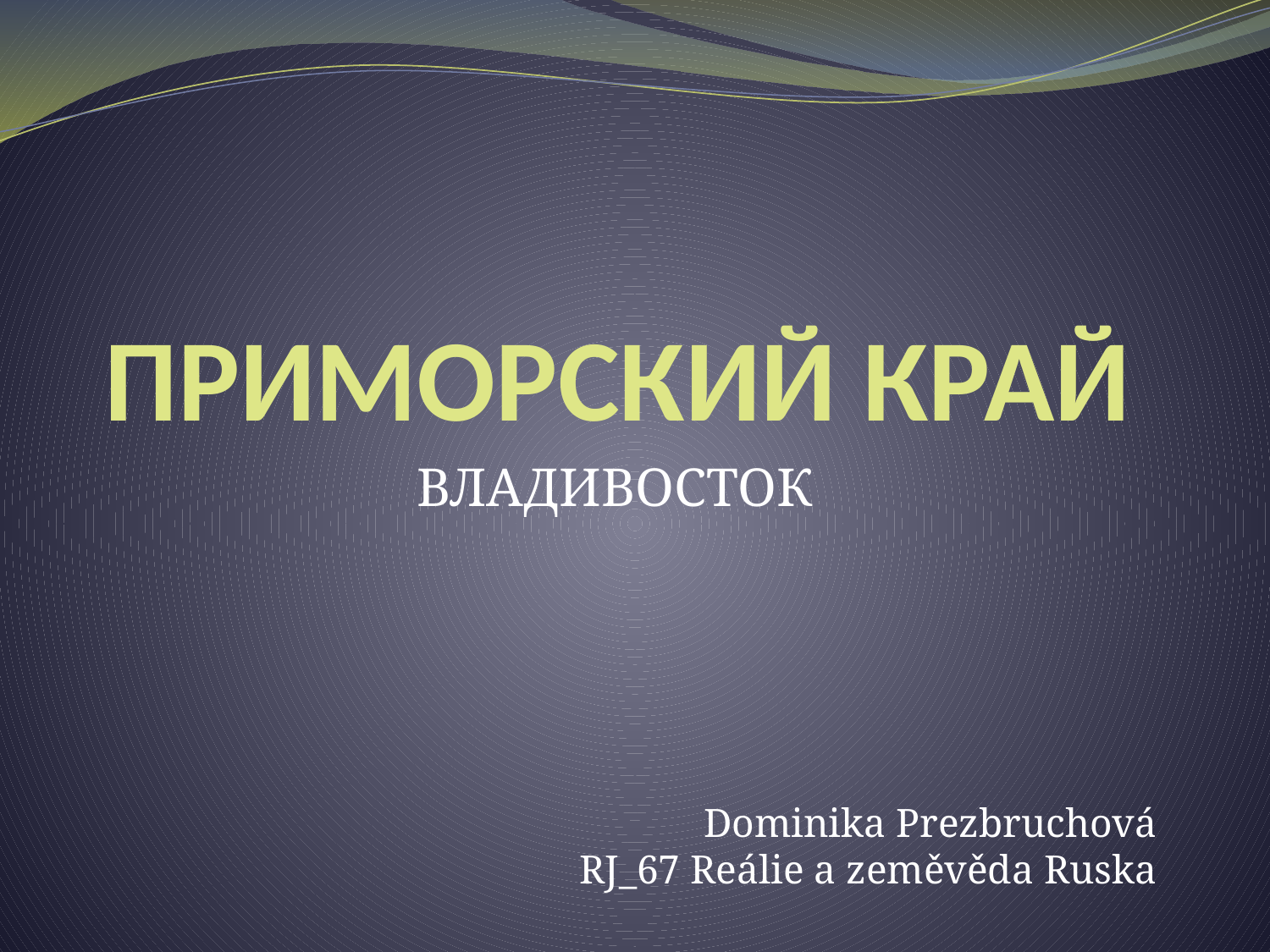

# ПРИМОРСКИЙ КРАЙ
ВЛАДИВОСТОК

Dominika Prezbruchová
RJ_67 Reálie a zeměvěda Ruska